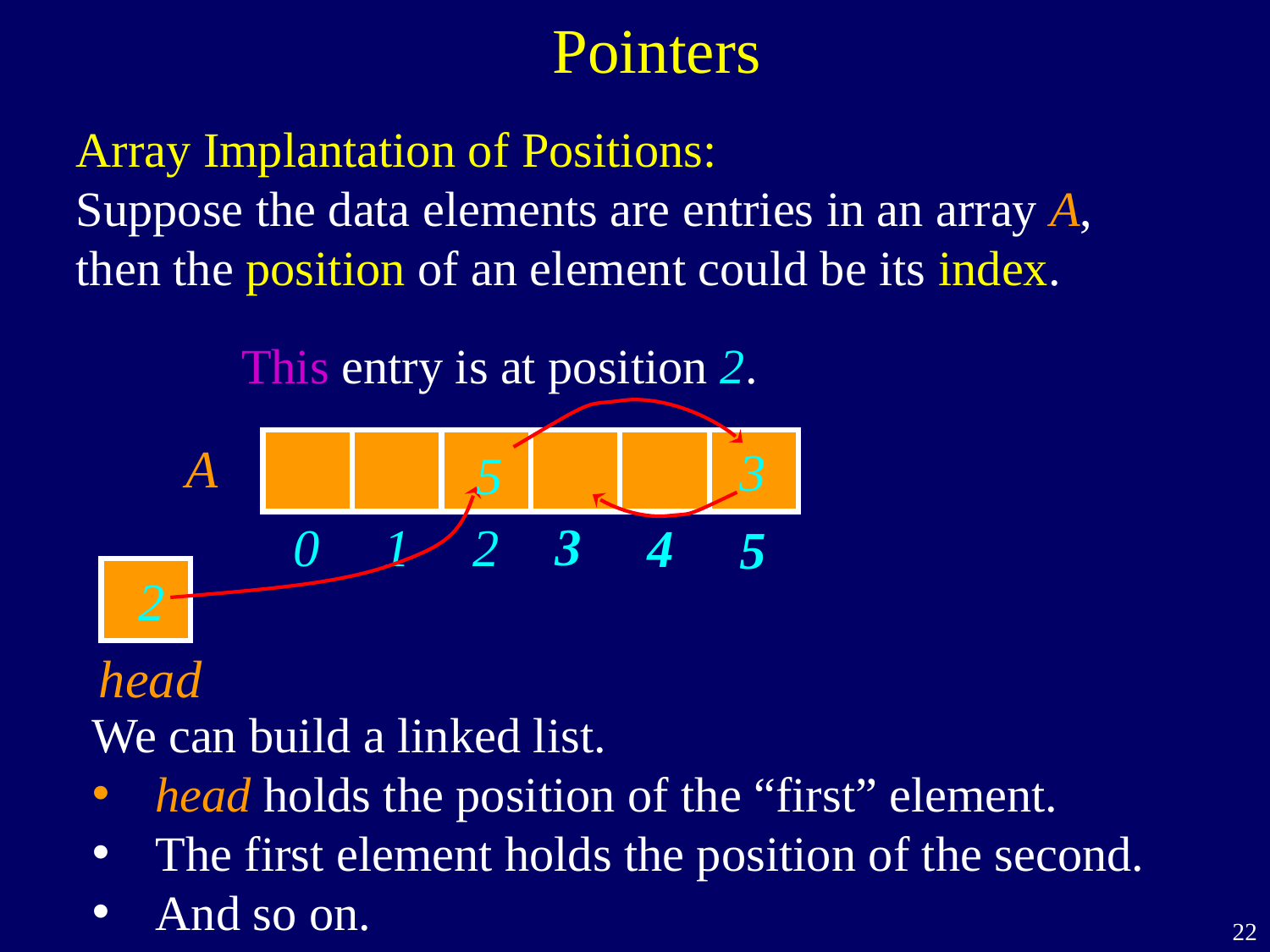

Pointers
Array Implantation of Positions:
Suppose the data elements are entries in an array A,
then the position of an element could be its index.

This entry is at position 2.

5

A
3

2
3
0
1
2
4
5

head
We can build a linked list.
head holds the position of the “first” element.
The first element holds the position of the second.
And so on.